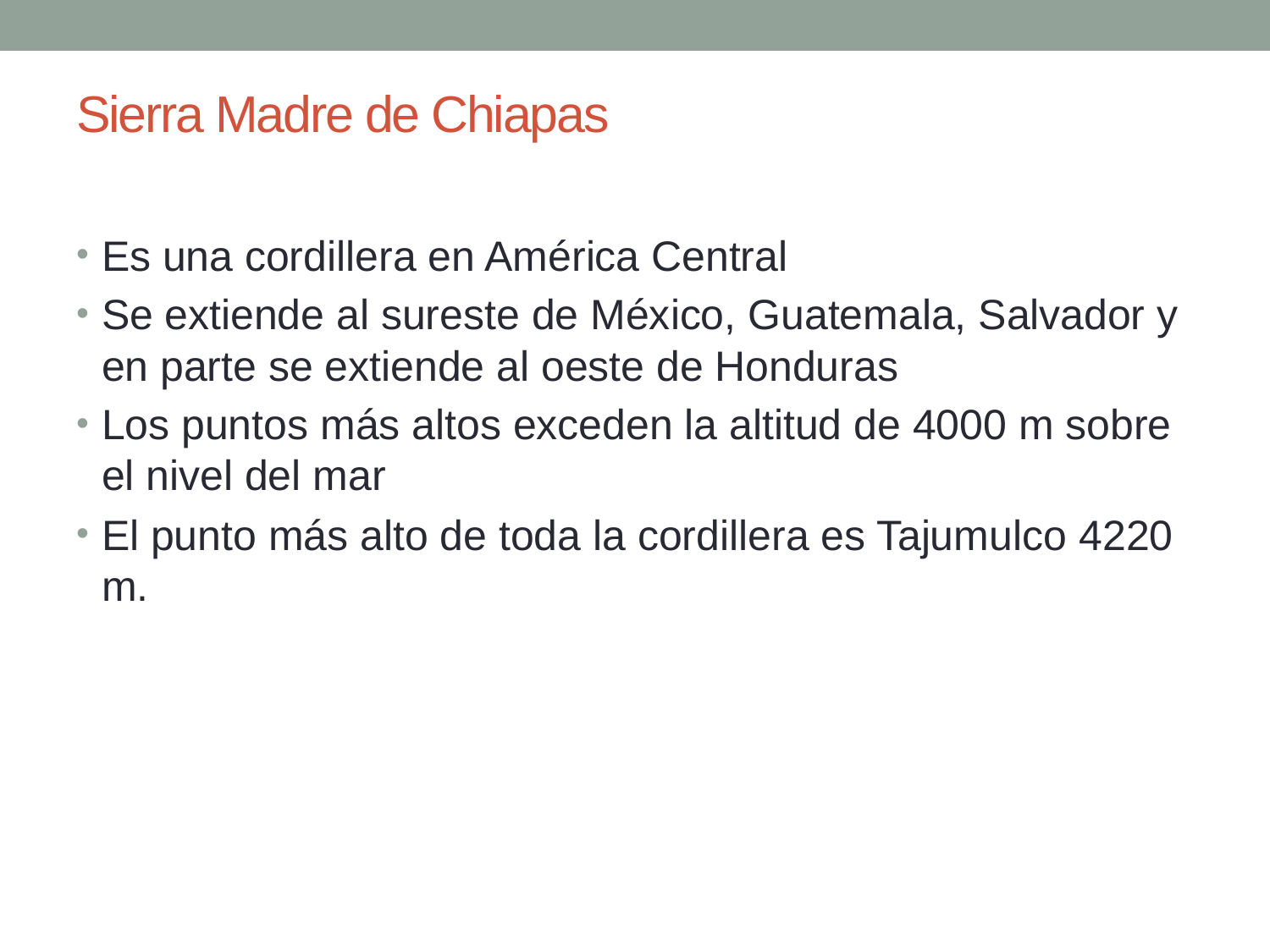

# Sierra Madre de Chiapas
Es una cordillera en América Central
Se extiende al sureste de México, Guatemala, Salvador y en parte se extiende al oeste de Honduras
Los puntos más altos exceden la altitud de 4000 m sobre el nivel del mar
El punto más alto de toda la cordillera es Tajumulco 4220 m.